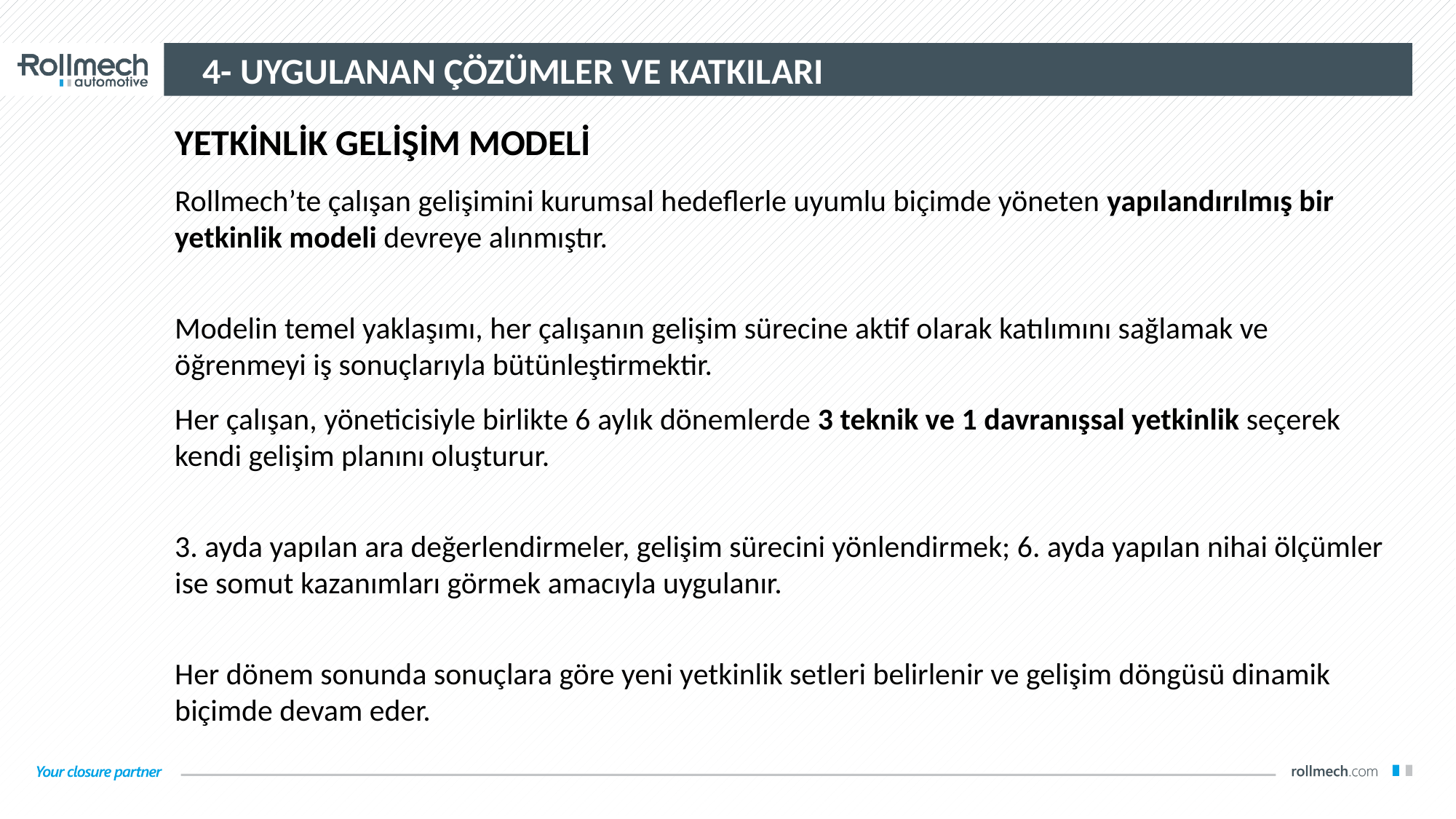

4- UYGULANAN ÇÖZÜMLER VE KATKILARI
YETKİNLİK GELİŞİM MODELİ
Rollmech’te çalışan gelişimini kurumsal hedeflerle uyumlu biçimde yöneten yapılandırılmış bir yetkinlik modeli devreye alınmıştır.
Modelin temel yaklaşımı, her çalışanın gelişim sürecine aktif olarak katılımını sağlamak ve öğrenmeyi iş sonuçlarıyla bütünleştirmektir.
Her çalışan, yöneticisiyle birlikte 6 aylık dönemlerde 3 teknik ve 1 davranışsal yetkinlik seçerek kendi gelişim planını oluşturur.
3. ayda yapılan ara değerlendirmeler, gelişim sürecini yönlendirmek; 6. ayda yapılan nihai ölçümler ise somut kazanımları görmek amacıyla uygulanır.
Her dönem sonunda sonuçlara göre yeni yetkinlik setleri belirlenir ve gelişim döngüsü dinamik biçimde devam eder.